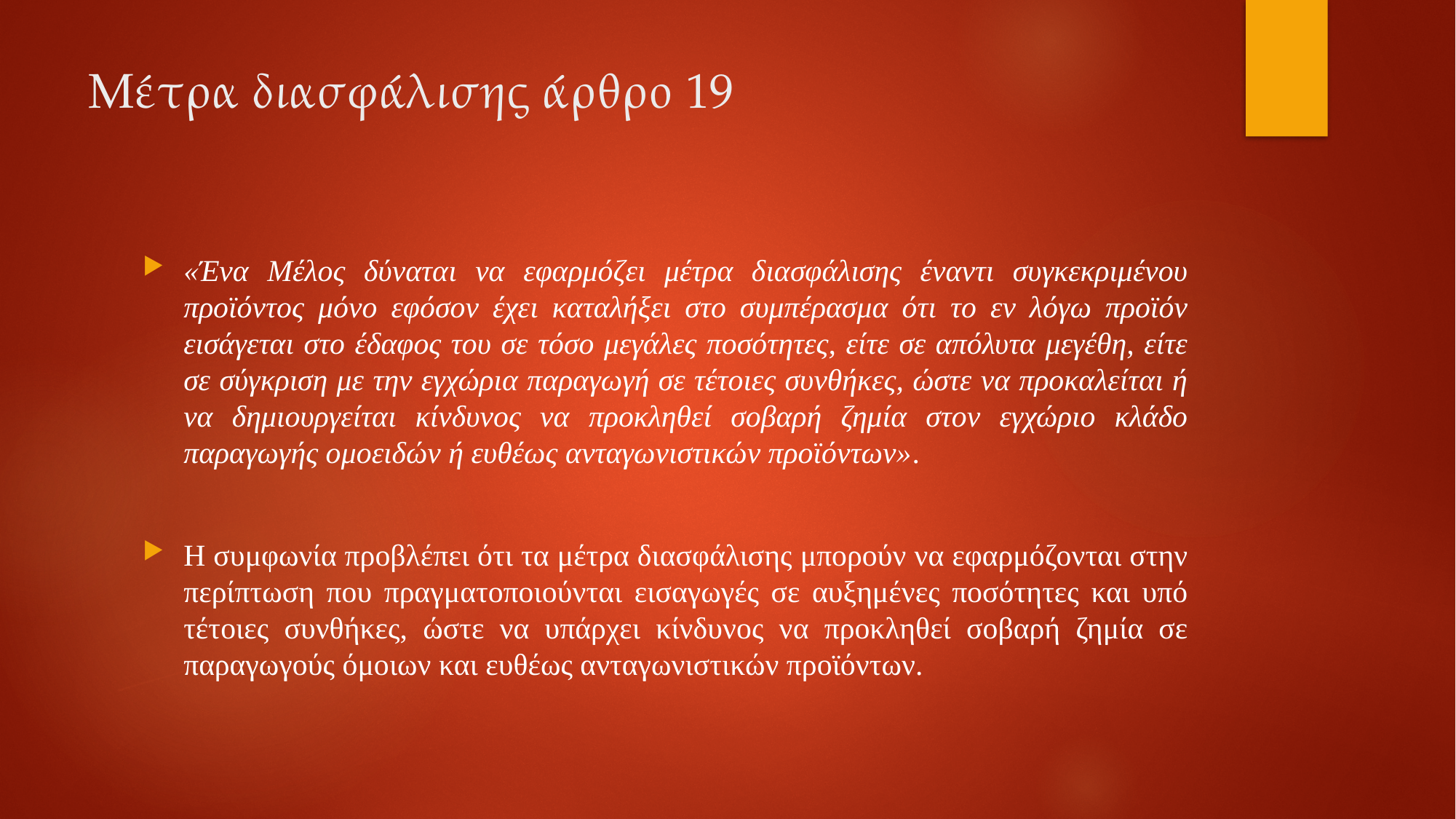

# Μέτρα διασφάλισης άρθρο 19
«Ένα Μέλος δύναται να εφαρμόζει μέτρα διασφάλισης έναντι συγκεκριμένου προϊόντος μόνο εφόσον έχει καταλήξει στο συμπέρασμα ότι το εν λόγω προϊόν εισάγεται στο έδαφος του σε τόσο μεγάλες ποσότητες, είτε σε απόλυτα μεγέθη, είτε σε σύγκριση με την εγχώρια παραγωγή σε τέτοιες συνθήκες, ώστε να προκαλείται ή να δημιουργείται κίνδυνος να προκληθεί σοβαρή ζημία στον εγχώριο κλάδο παραγωγής ομοειδών ή ευθέως ανταγωνιστικών προϊόντων».

Η συμφωνία προβλέπει ότι τα μέτρα διασφάλισης μπορούν να εφαρμόζονται στην περίπτωση που πραγματοποιούνται εισαγωγές σε αυξημένες ποσότητες και υπό τέτοιες συνθήκες, ώστε να υπάρχει κίνδυνος να προκληθεί σοβαρή ζημία σε παραγωγούς όμοιων και ευθέως ανταγωνιστικών προϊόντων.